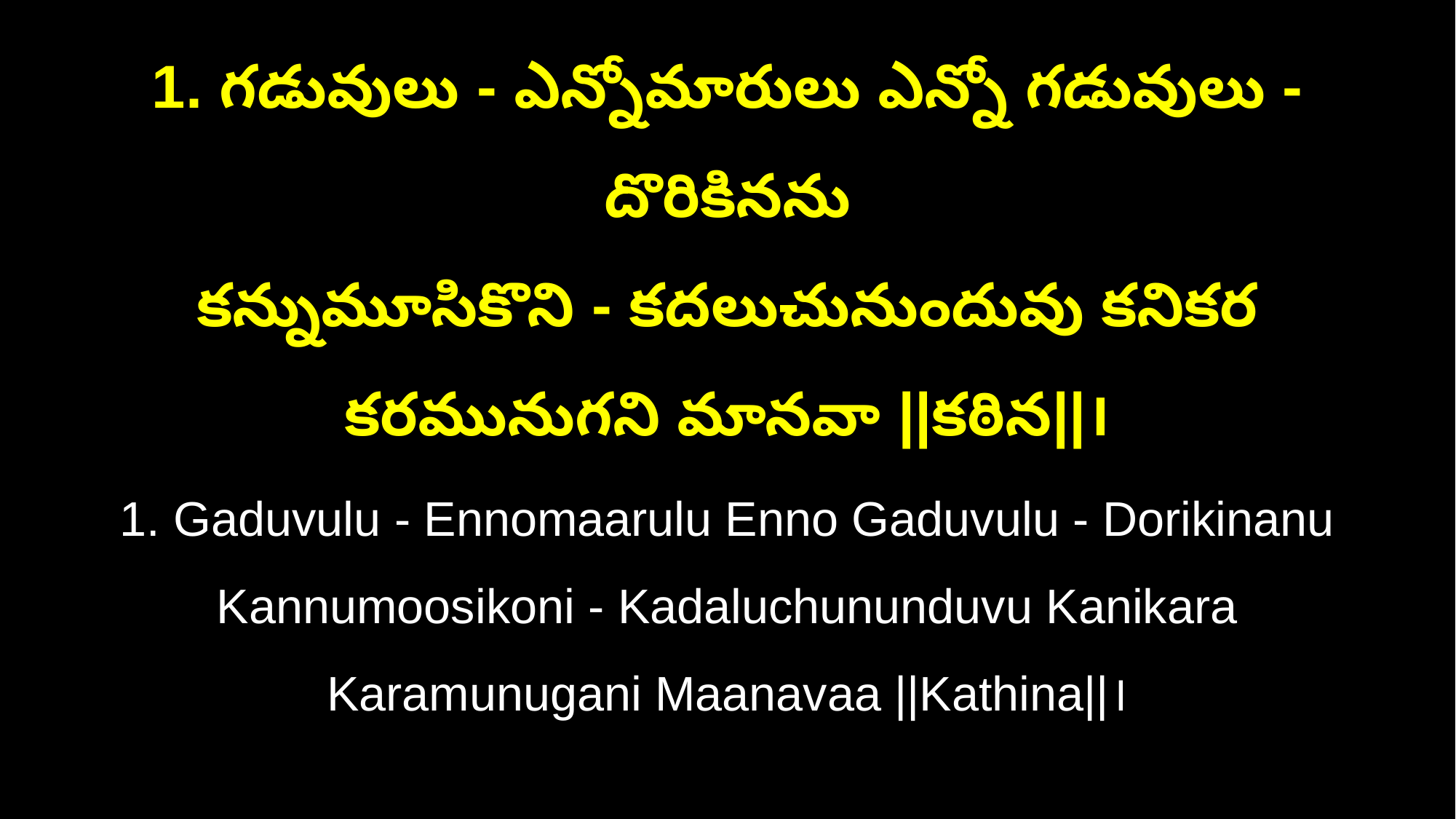

1. గడువులు - ఎన్నోమారులు ఎన్నో గడువులు - దొరికినను
కన్నుమూసికొని - కదలుచునుందువు కనికర కరమునుగని మానవా ||కఠిన||।
1. Gaduvulu - Ennomaarulu Enno Gaduvulu - Dorikinanu
Kannumoosikoni - Kadaluchununduvu Kanikara Karamunugani Maanavaa ||Kathina||।